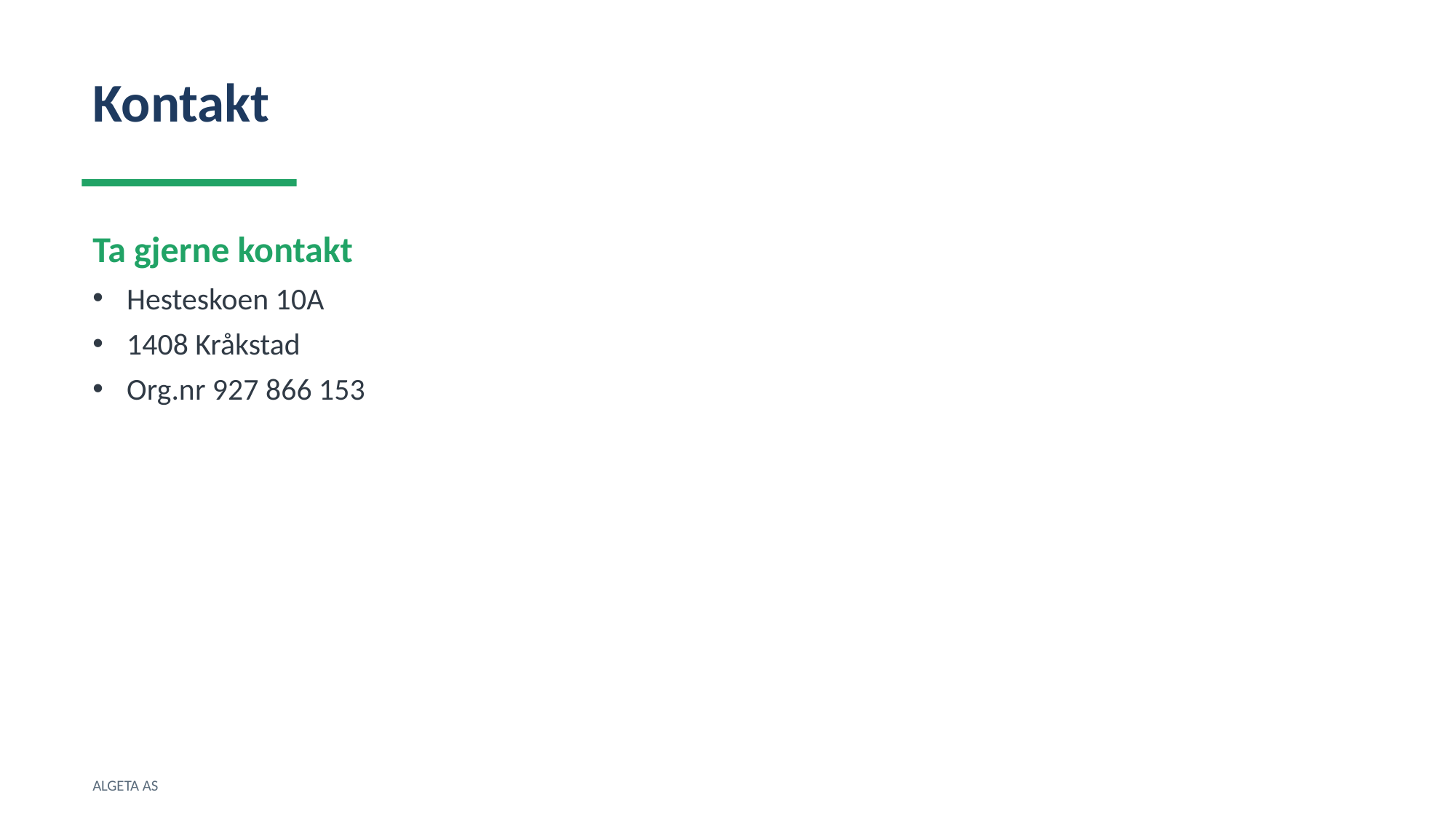

Kontakt

Ta gjerne kontakt
Hesteskoen 10A
1408 Kråkstad
Org.nr 927 866 153
ALGETA AS